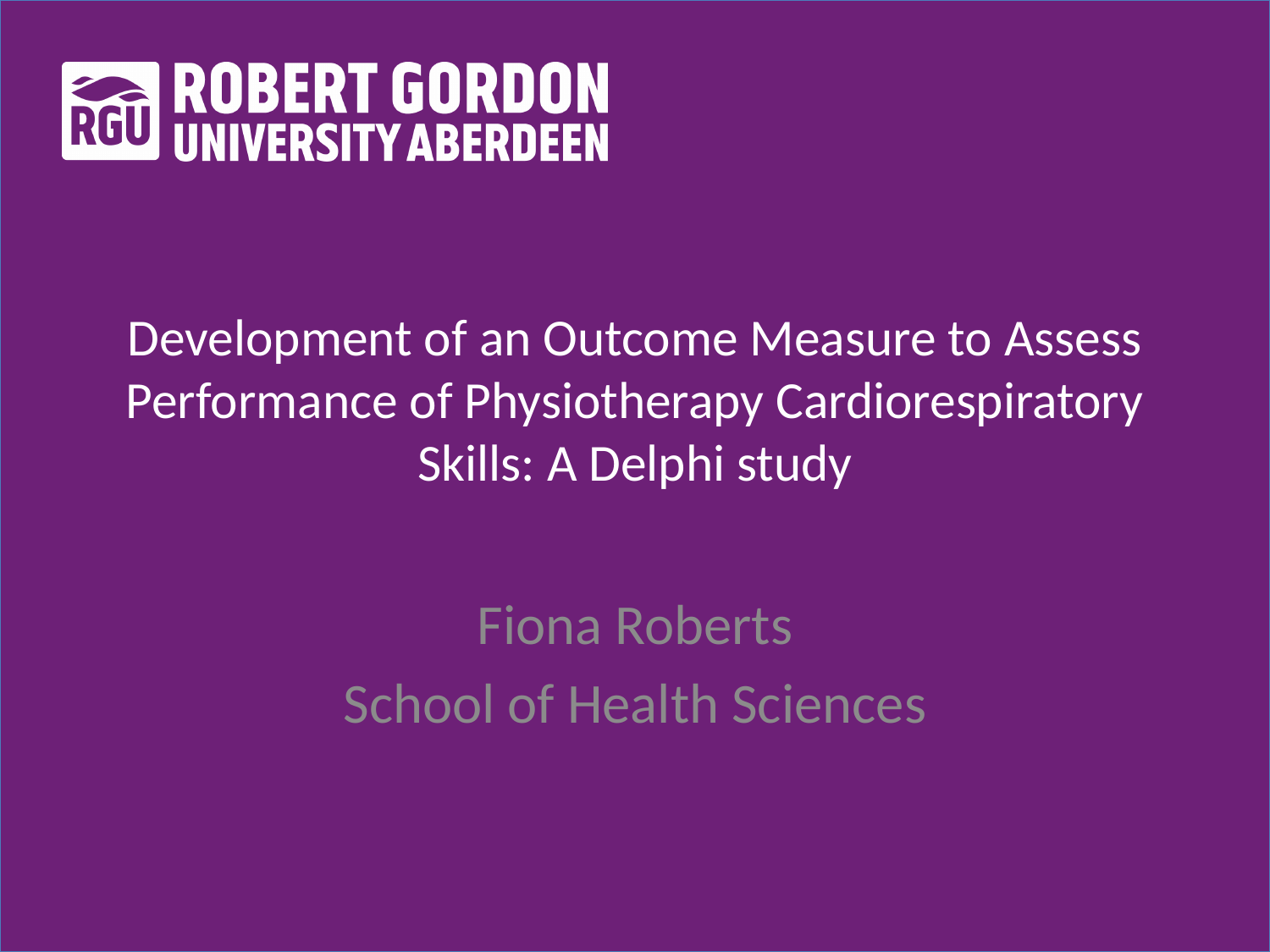

# Development of an Outcome Measure to Assess Performance of Physiotherapy Cardiorespiratory Skills: A Delphi study
Fiona Roberts
School of Health Sciences